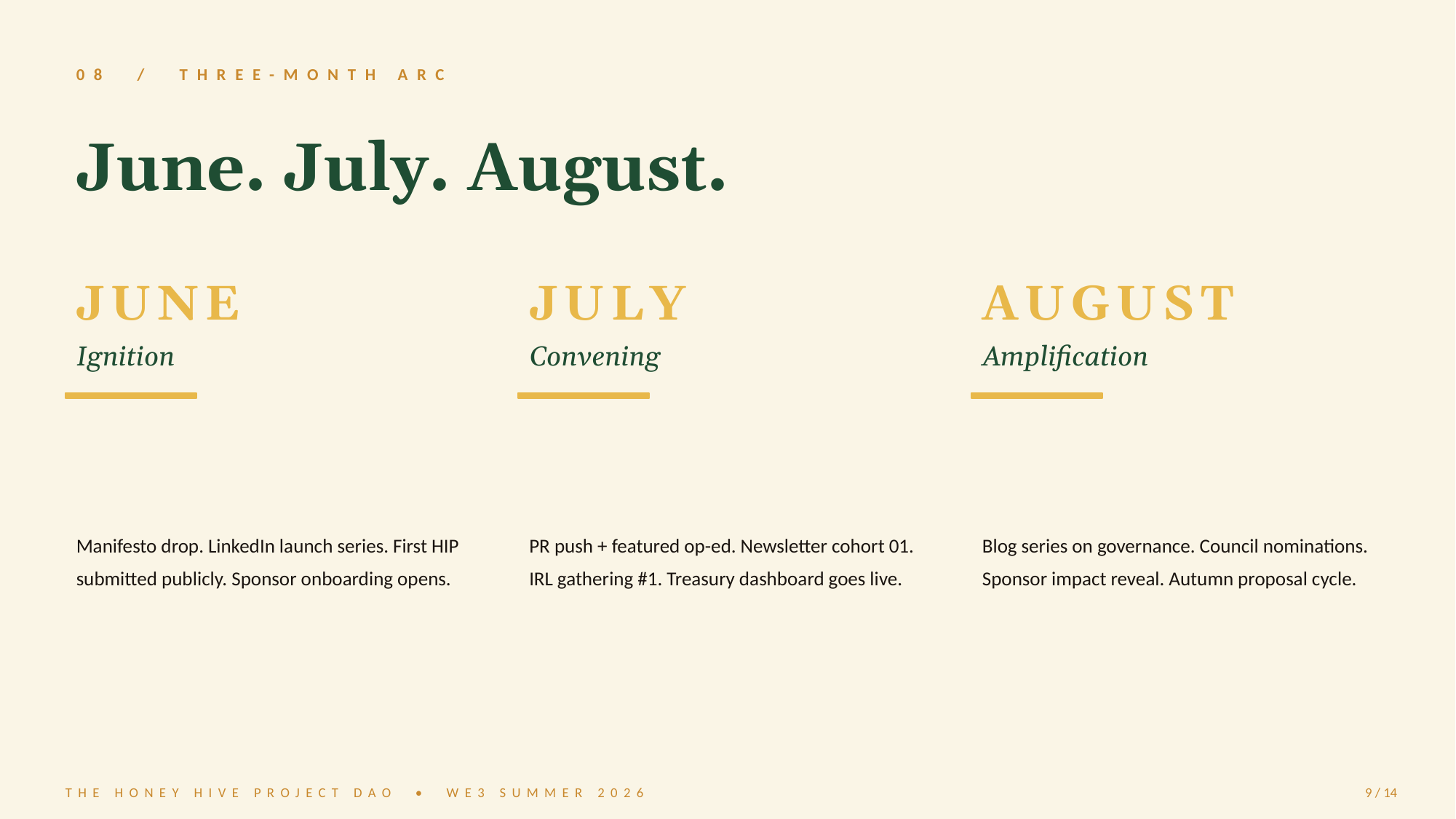

08  /  THREE-MONTH ARC
June. July. August.
JUNE
JULY
AUGUST
Ignition
Convening
Amplification

Manifesto drop. LinkedIn launch series. First HIP submitted publicly. Sponsor onboarding opens.
PR push + featured op-ed. Newsletter cohort 01. IRL gathering #1. Treasury dashboard goes live.
Blog series on governance. Council nominations. Sponsor impact reveal. Autumn proposal cycle.
THE HONEY HIVE PROJECT DAO  •  WE3 SUMMER 2026
9 / 14